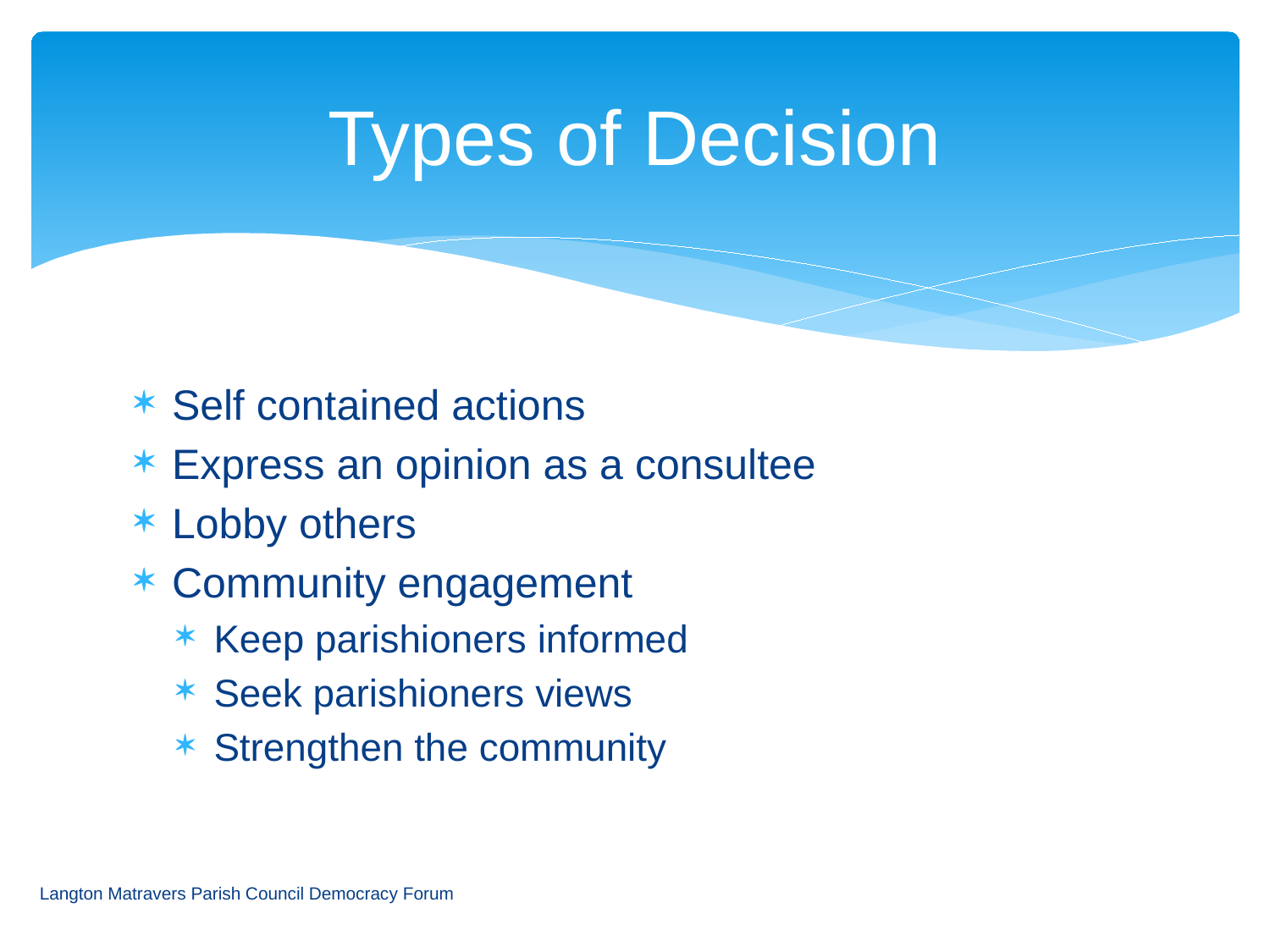

# Types of Decision
Self contained actions
Express an opinion as a consultee
Lobby others
Community engagement
Keep parishioners informed
Seek parishioners views
Strengthen the community

Langton Matravers Parish Council Democracy Forum